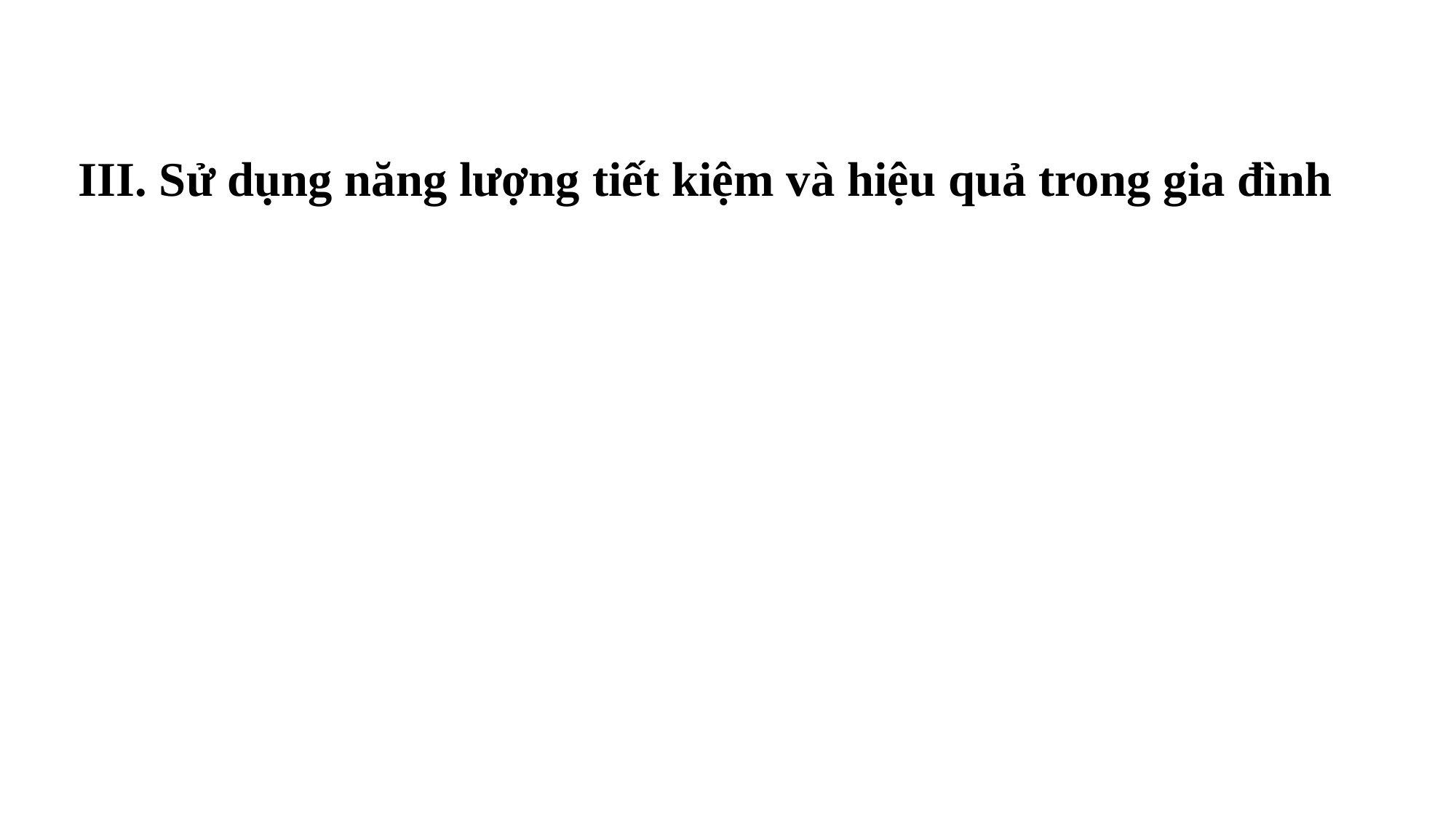

III. Sử dụng năng lượng tiết kiệm và hiệu quả trong gia đình